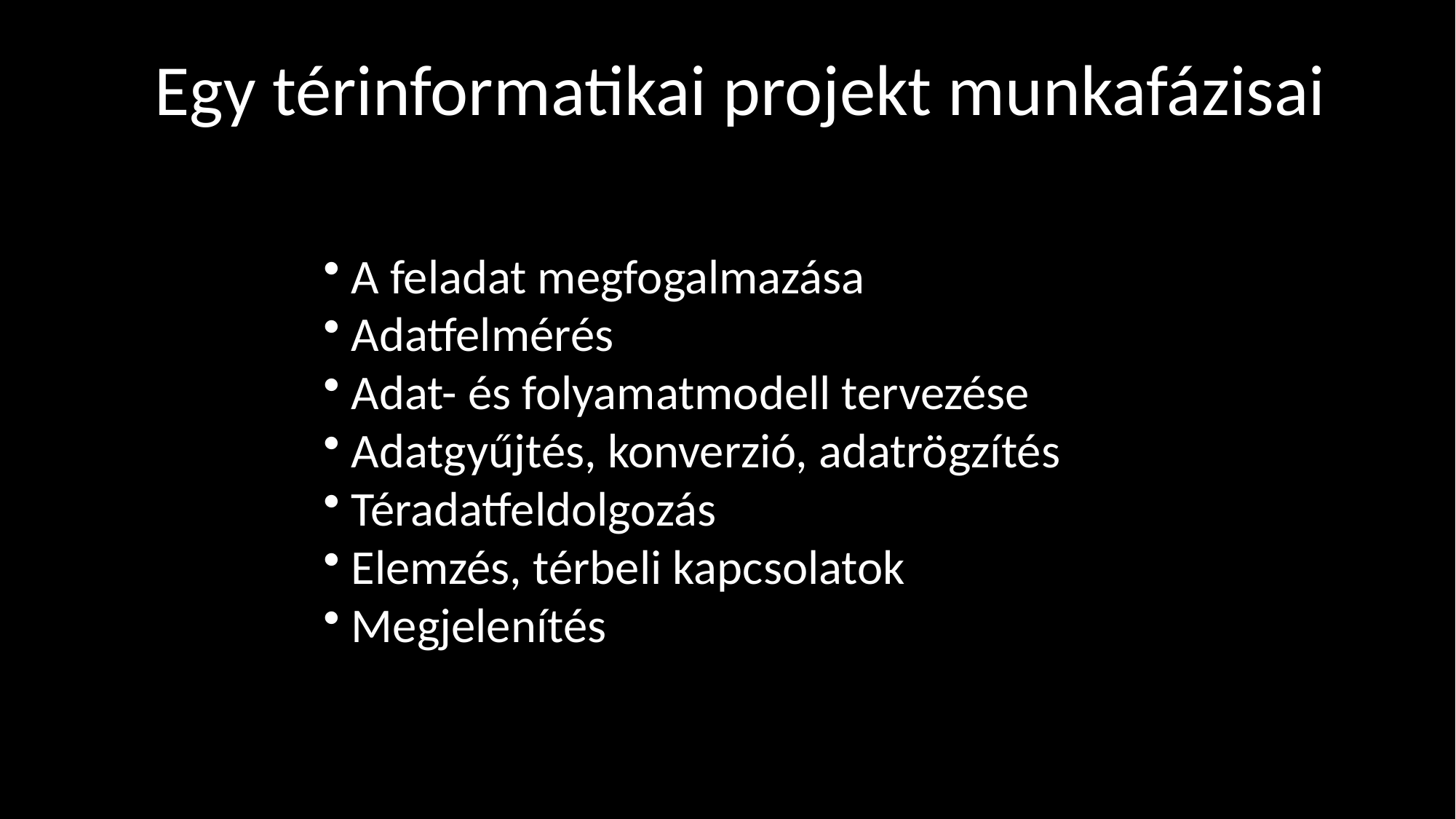

Egy térinformatikai projekt munkafázisai
 A feladat megfogalmazása
 Adatfelmérés
 Adat- és folyamatmodell tervezése
 Adatgyűjtés, konverzió, adatrögzítés
 Téradatfeldolgozás
 Elemzés, térbeli kapcsolatok
 Megjelenítés